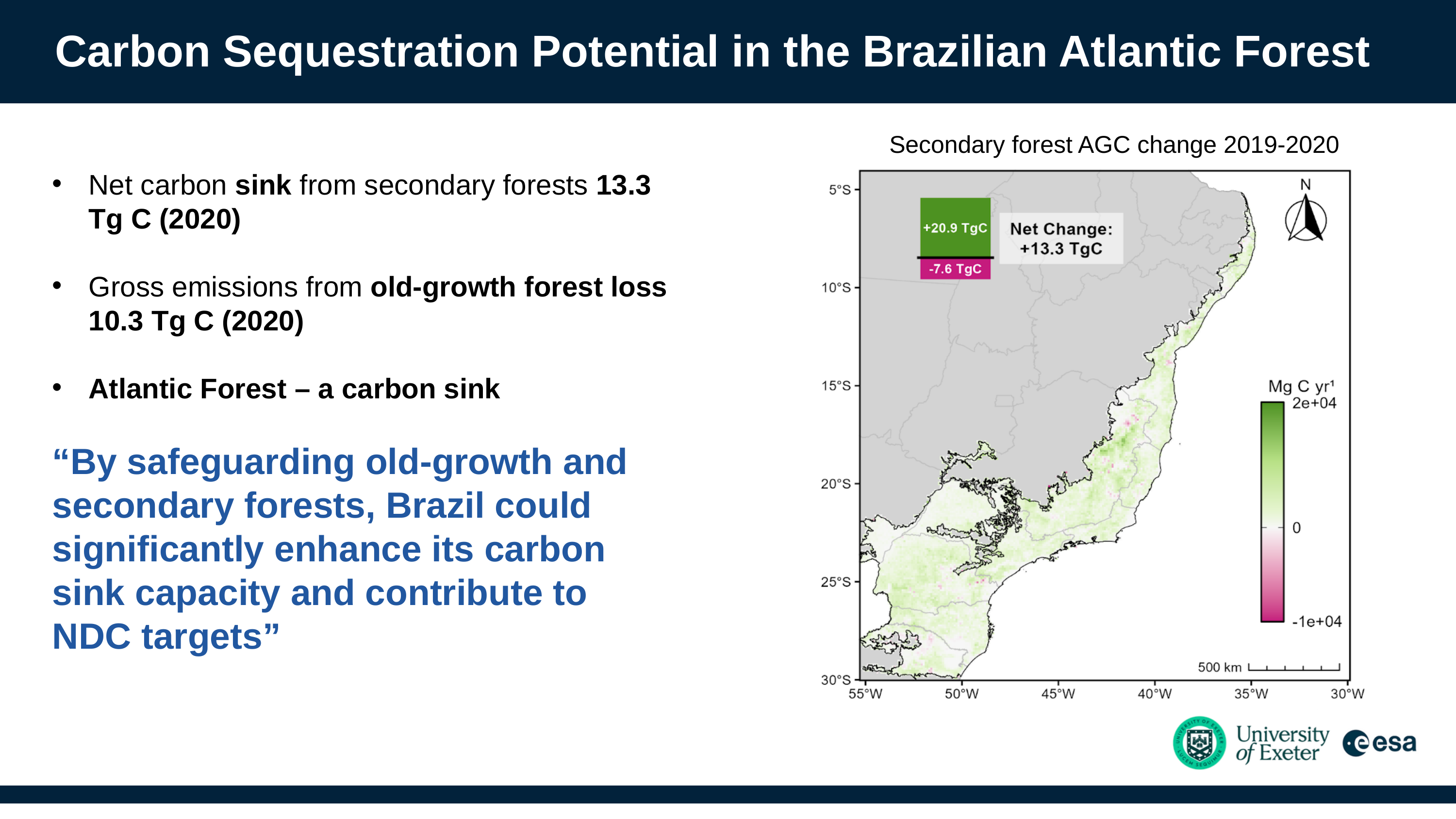

Carbon Sequestration Potential in the Brazilian Atlantic Forest
Secondary forest AGC change 2019-2020

Net carbon sink from secondary forests 13.3 Tg C (2020)

Gross emissions from old-growth forest loss 10.3 Tg C (2020)

Atlantic Forest – a carbon sink

“By safeguarding old-growth and secondary forests, Brazil could significantly enhance its carbon sink capacity and contribute to NDC targets”